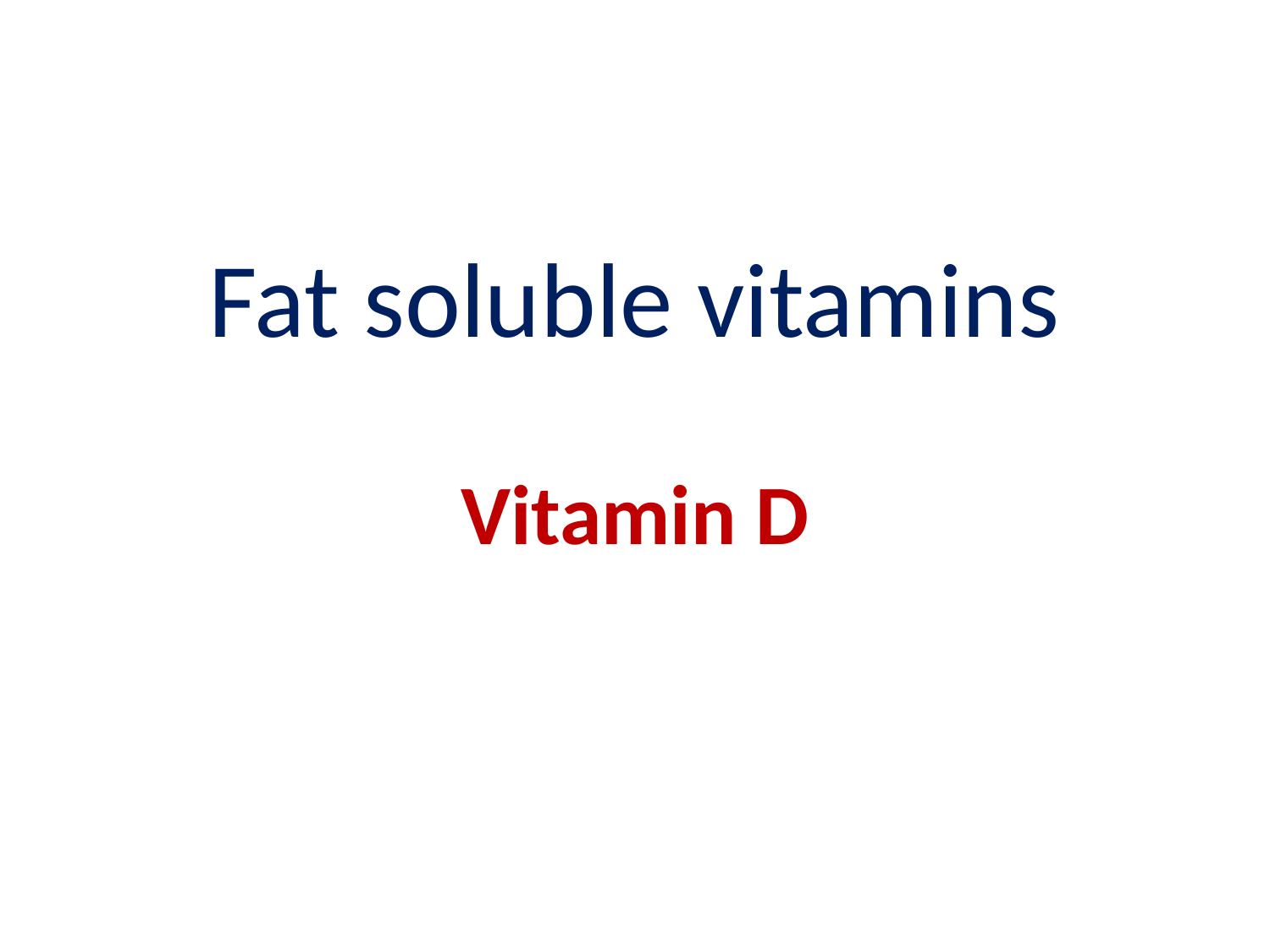

# Fat soluble vitamins Vitamin D
32